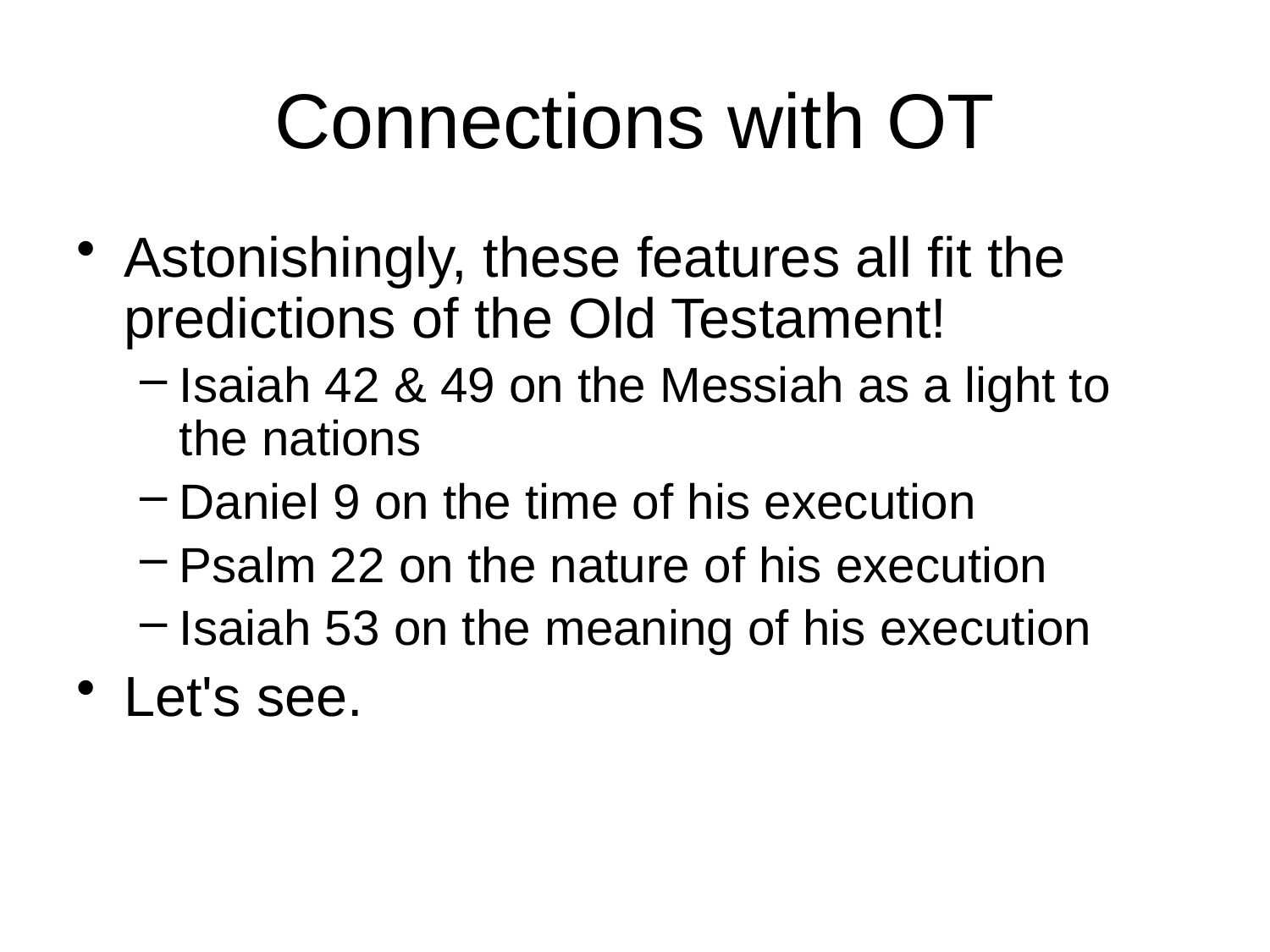

# Connections with OT
Astonishingly, these features all fit the predictions of the Old Testament!
Isaiah 42 & 49 on the Messiah as a light to the nations
Daniel 9 on the time of his execution
Psalm 22 on the nature of his execution
Isaiah 53 on the meaning of his execution
Let's see.